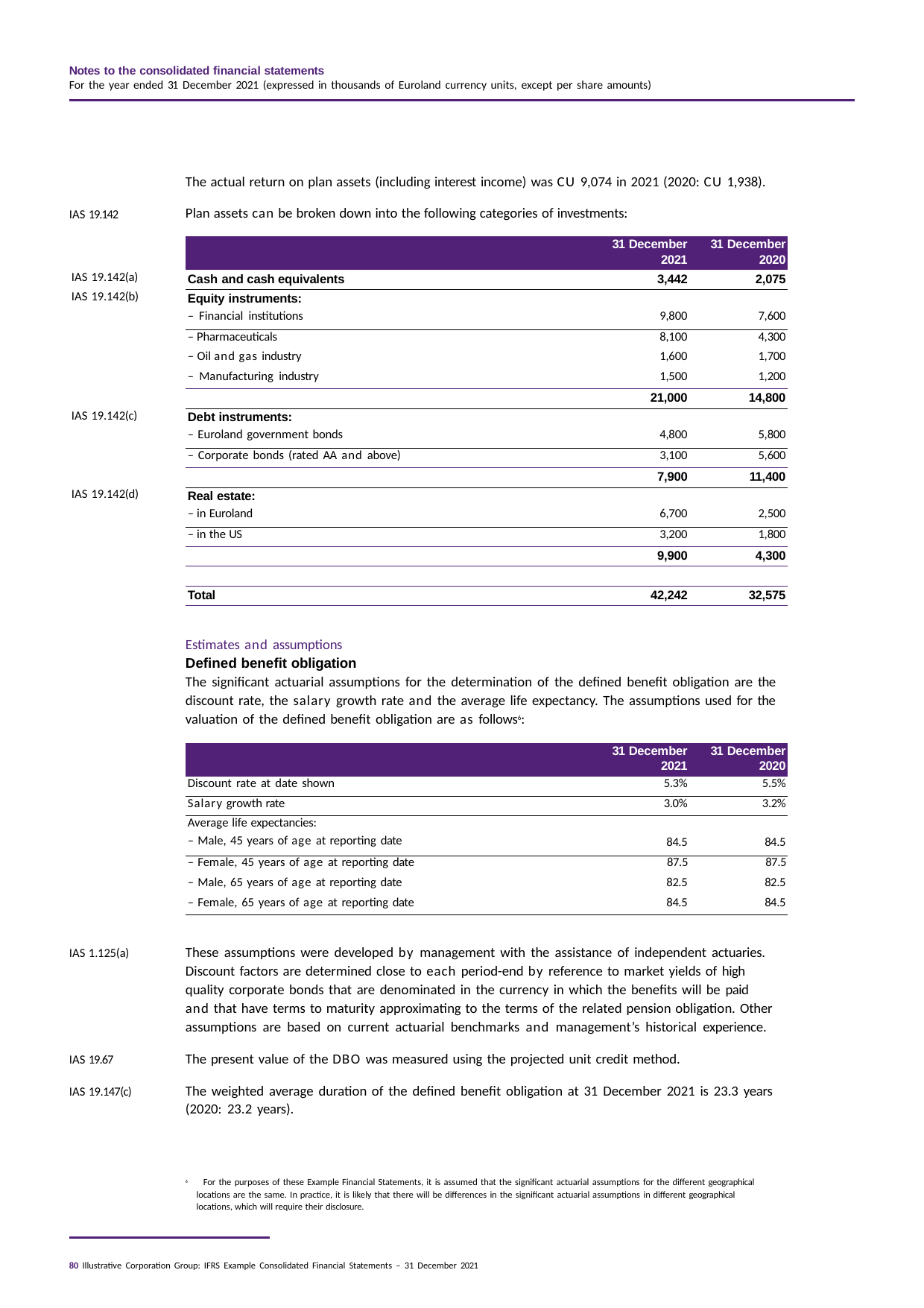

Notes to the consolidated financial statements
For the year ended 31 December 2021 (expressed in thousands of Euroland currency units, except per share amounts)

The actual return on plan assets (including interest income) was CU 9,074 in 2021 (2020: CU 1,938).
Plan assets can be broken down into the following categories of investments:
IAS 19.142
|  |  | 31 December | 31 December |
| --- | --- | --- | --- |
|  |  | 2021 | 2020 |
| IAS 19.142(a) | Cash and cash equivalents | 3,442 | 2,075 |
| IAS 19.142(b) | Equity instruments: – Financial institutions | 9,800 | 7,600 |
|  | – Pharmaceuticals | 8,100 | 4,300 |
|  | – Oil and gas industry | 1,600 | 1,700 |
|  | – Manufacturing industry | 1,500 | 1,200 |
|  |  | 21,000 | 14,800 |
| IAS 19.142(c) | Debt instruments: – Euroland government bonds | 4,800 | 5,800 |
|  | – Corporate bonds (rated AA and above) | 3,100 | 5,600 |
|  |  | 7,900 | 11,400 |
| IAS 19.142(d) | Real estate: – in Euroland | 6,700 | 2,500 |
|  | – in the US | 3,200 | 1,800 |
|  |  | 9,900 | 4,300 |
|  |  |  |  |
|  | Total | 42,242 | 32,575 |
Estimates and assumptions
Defined benefit obligation
The significant actuarial assumptions for the determination of the defined benefit obligation are the discount rate, the salary growth rate and the average life expectancy. The assumptions used for the
valuation of the defined benefit obligation are as follows6:
|  | 31 December | 31 December |
| --- | --- | --- |
|  | 2021 | 2020 |
| Discount rate at date shown | 5.3% | 5.5% |
| Salary growth rate | 3.0% | 3.2% |
| Average life expectancies: – Male, 45 years of age at reporting date | 84.5 | 84.5 |
| – Female, 45 years of age at reporting date | 87.5 | 87.5 |
| – Male, 65 years of age at reporting date | 82.5 | 82.5 |
| – Female, 65 years of age at reporting date | 84.5 | 84.5 |
These assumptions were developed by management with the assistance of independent actuaries. Discount factors are determined close to each period-end by reference to market yields of high quality corporate bonds that are denominated in the currency in which the benefits will be paid  and that have terms to maturity approximating to the terms of the related pension obligation. Other assumptions are based on current actuarial benchmarks and management’s historical experience.
IAS 1.125(a)
The present value of the DBO was measured using the projected unit credit method.
The weighted average duration of the defined benefit obligation at 31 December 2021 is 23.3 years (2020: 23.2 years).
IAS 19.67
IAS 19.147(c)
6  For the purposes of these Example Financial Statements, it is assumed that the significant actuarial assumptions for the different geographical locations are the same. In practice, it is likely that there will be differences in the significant actuarial assumptions in different geographical locations, which will require their disclosure.

80 Illustrative Corporation Group: IFRS Example Consolidated Financial Statements – 31 December 2021